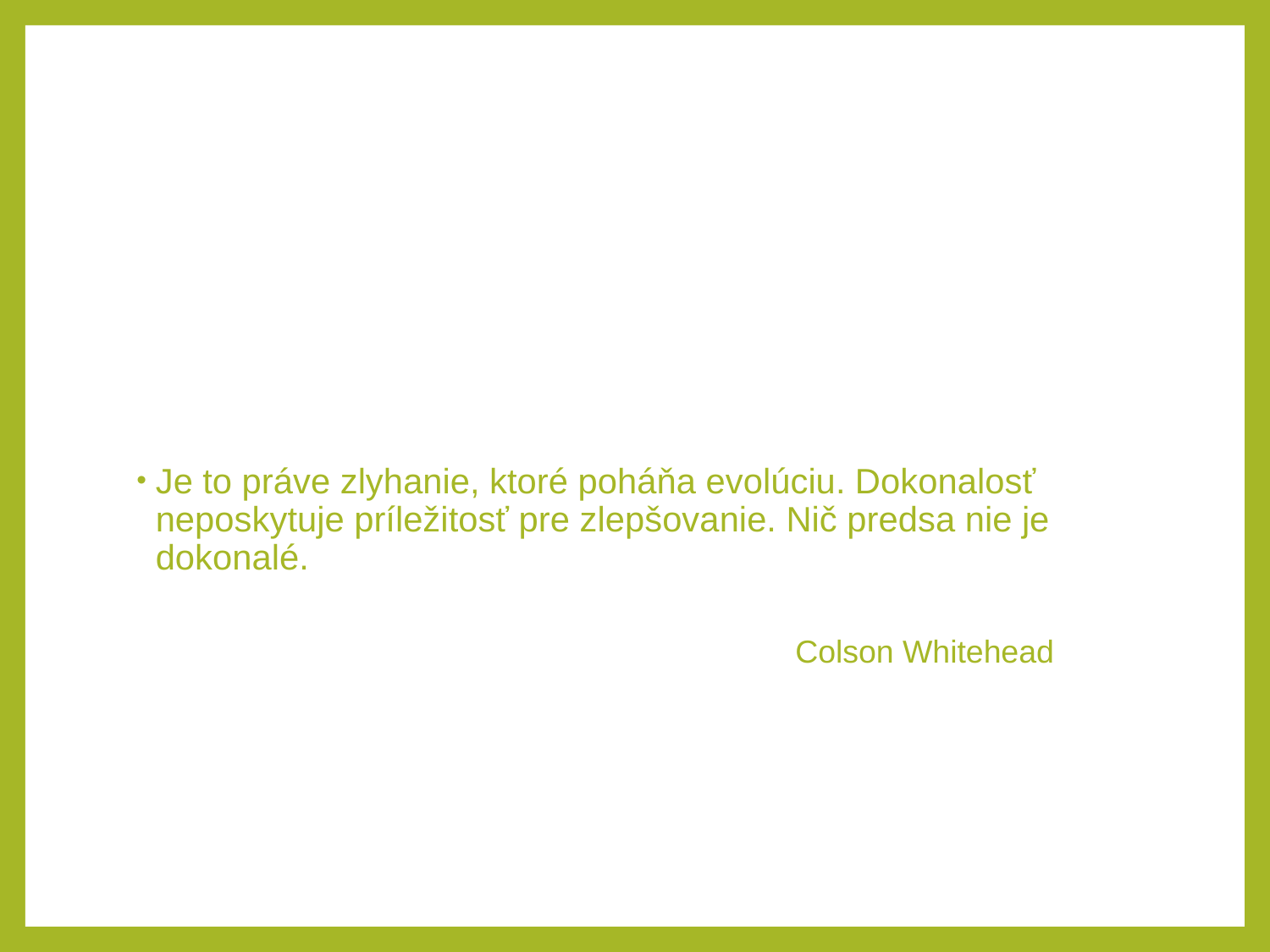

#

Je to práve zlyhanie, ktoré poháňa evolúciu. Dokonalosť neposkytuje príležitosť pre zlepšovanie. Nič predsa nie je dokonalé.

              					Colson Whitehead